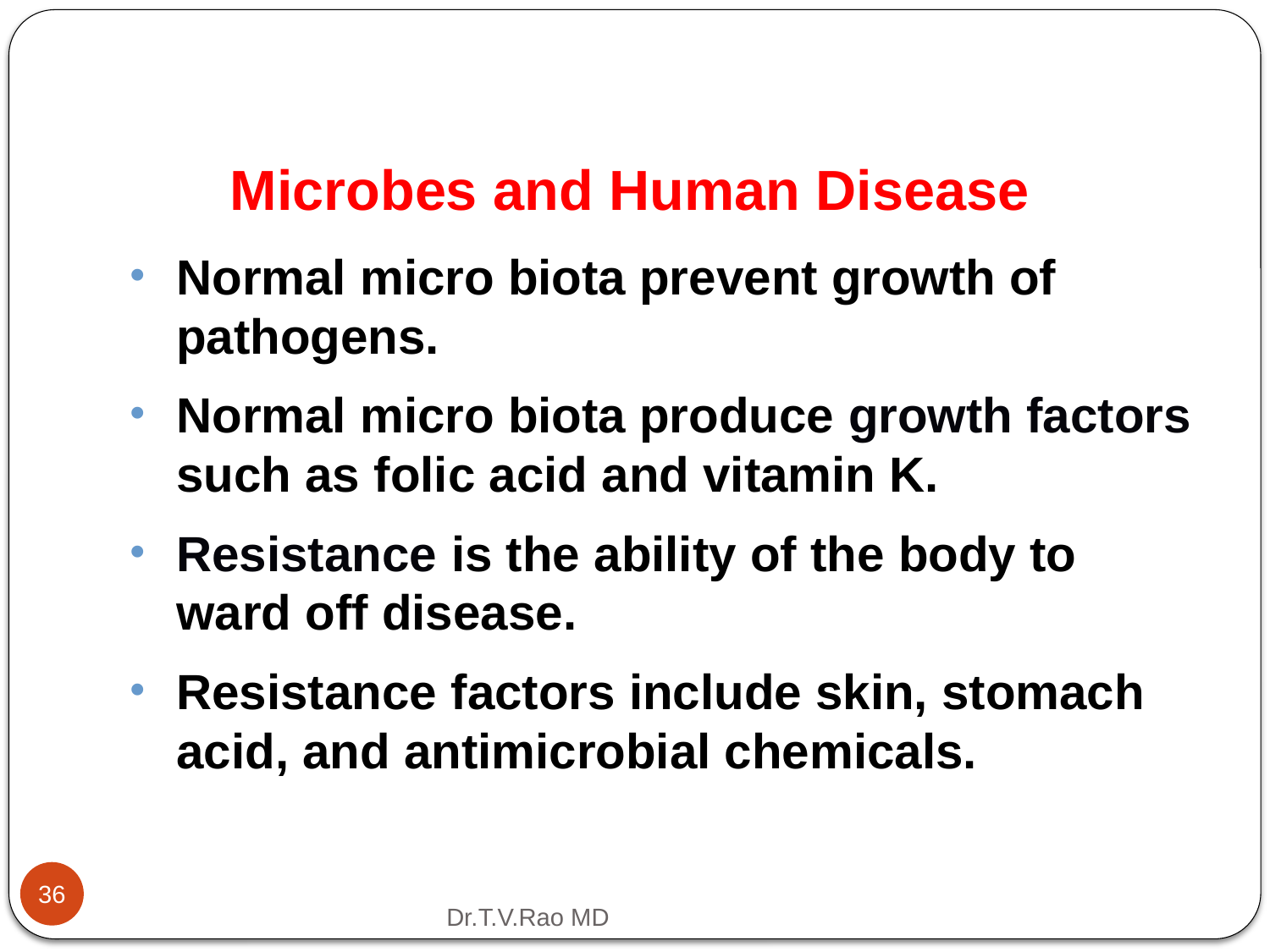

Microbes and Human Disease
Normal micro biota prevent growth of pathogens.
Normal micro biota produce growth factors such as folic acid and vitamin K.
Resistance is the ability of the body to ward off disease.
Resistance factors include skin, stomach acid, and antimicrobial chemicals.

36
Dr.T.V.Rao MD